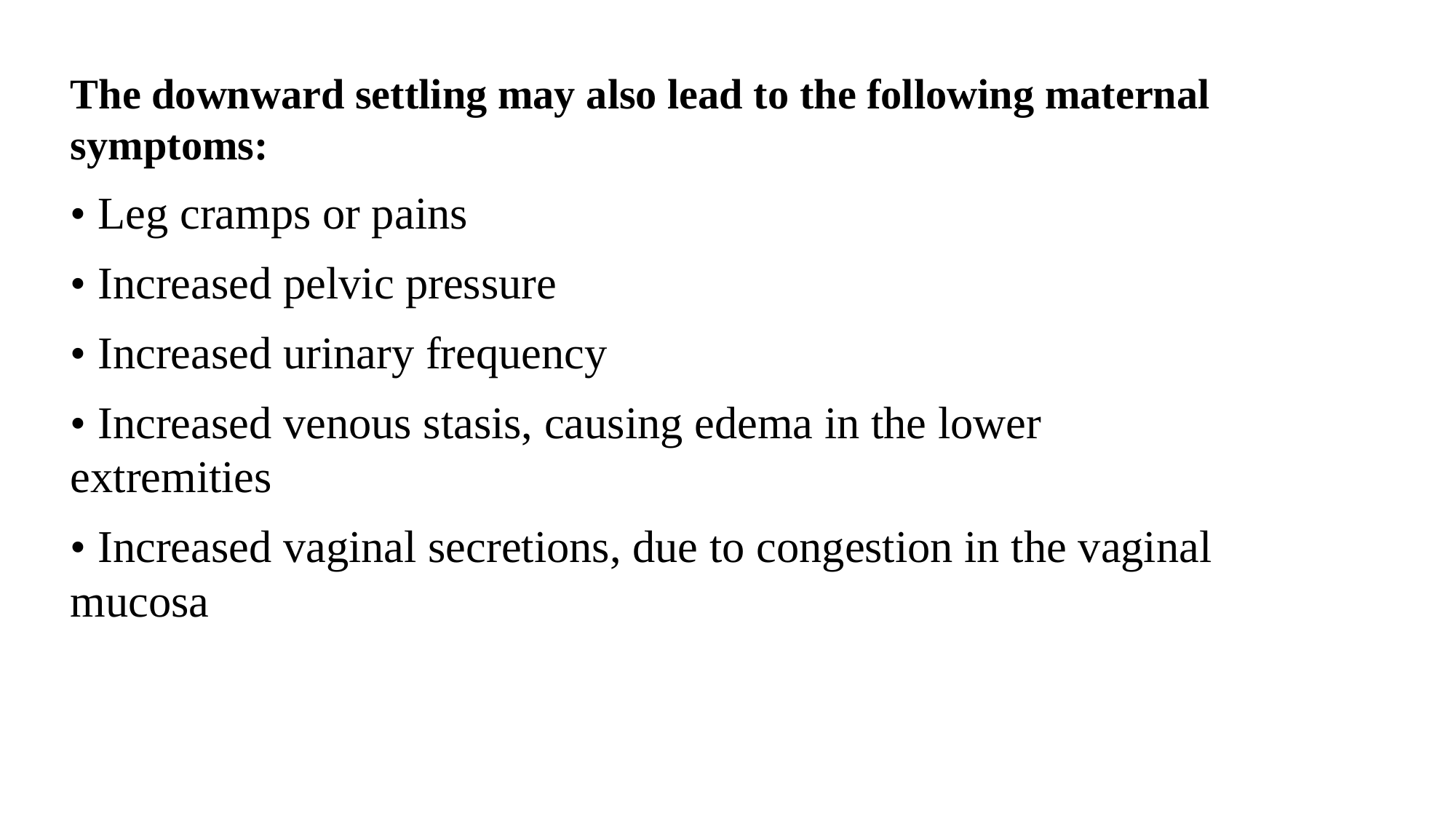

The downward settling may also lead to the following maternal symptoms:
• Leg cramps or pains
• Increased pelvic pressure
• Increased urinary frequency
• Increased venous stasis, causing edema in the lower extremities
• Increased vaginal secretions, due to congestion in the vaginal mucosa